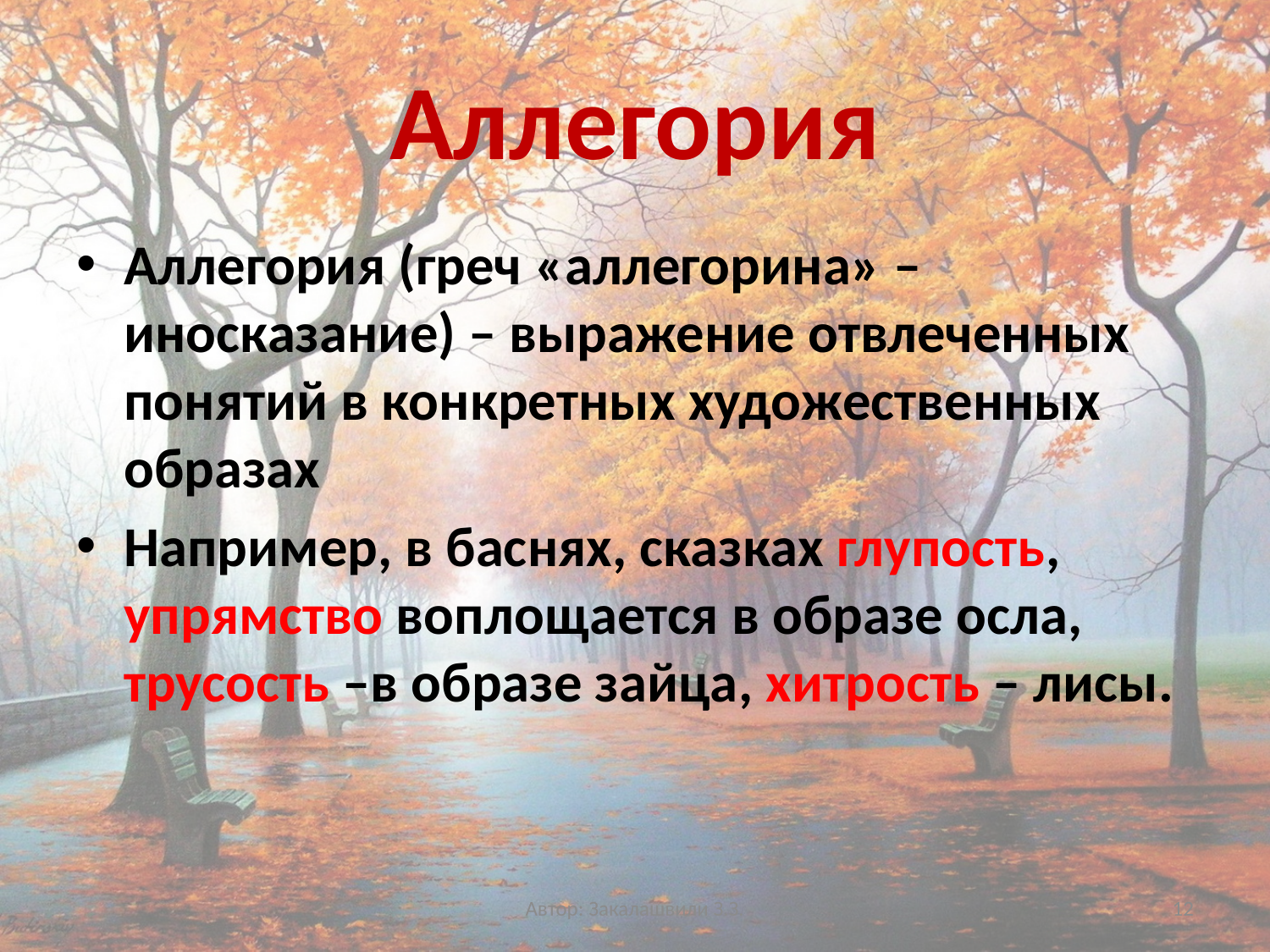

# Аллегория
Аллегория (греч «аллегорина» – иносказание) – выражение отвлеченных понятий в конкретных художественных образах
Например, в баснях, сказках глупость, упрямство воплощается в образе осла, трусость –в образе зайца, хитрость – лисы.
Автор: Закалашвили З.З.
12